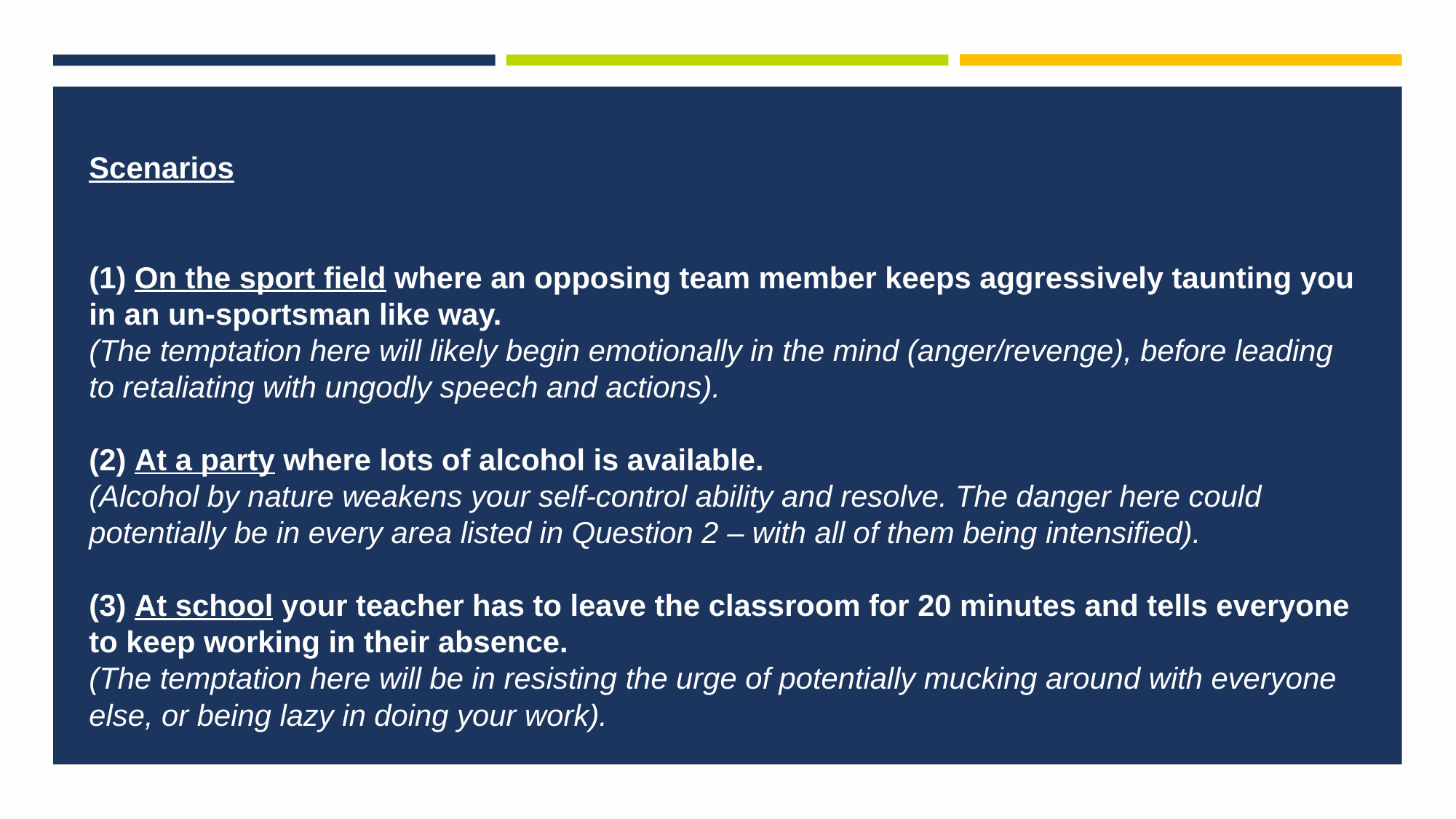

Scenarios

(1) On the sport field where an opposing team member keeps aggressively taunting you in an un-sportsman like way.
(The temptation here will likely begin emotionally in the mind (anger/revenge), before leading to retaliating with ungodly speech and actions).

(2) At a party where lots of alcohol is available.
(Alcohol by nature weakens your self-control ability and resolve. The danger here could potentially be in every area listed in Question 2 – with all of them being intensified).

(3) At school your teacher has to leave the classroom for 20 minutes and tells everyone to keep working in their absence.
(The temptation here will be in resisting the urge of potentially mucking around with everyone else, or being lazy in doing your work).